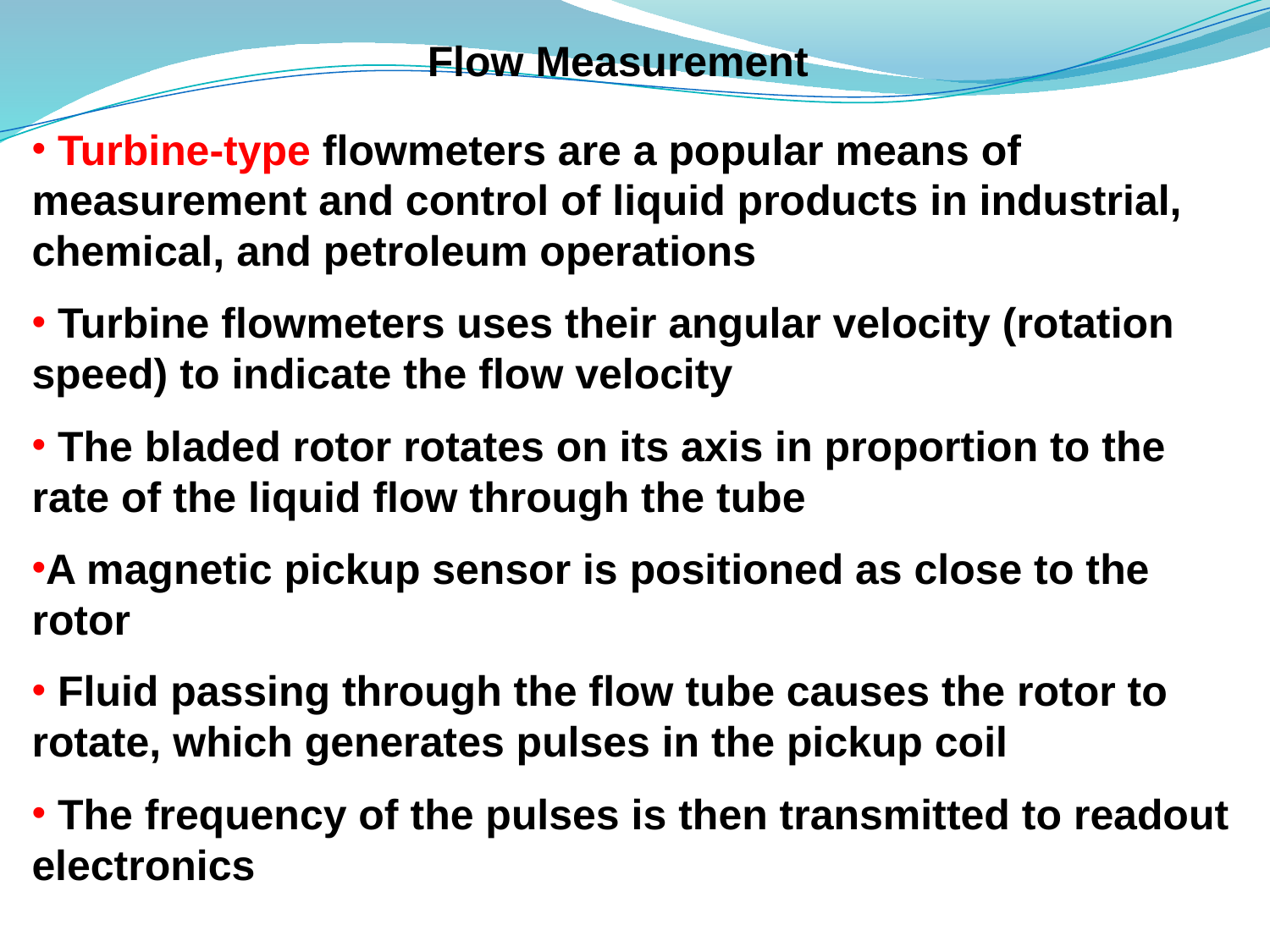

# Flow Measurement
 Turbine-type flowmeters are a popular means of measurement and control of liquid products in industrial, chemical, and petroleum operations
 Turbine flowmeters uses their angular velocity (rotation speed) to indicate the flow velocity
 The bladed rotor rotates on its axis in proportion to the rate of the liquid flow through the tube
A magnetic pickup sensor is positioned as close to the rotor
 Fluid passing through the flow tube causes the rotor to rotate, which generates pulses in the pickup coil
 The frequency of the pulses is then transmitted to readout electronics